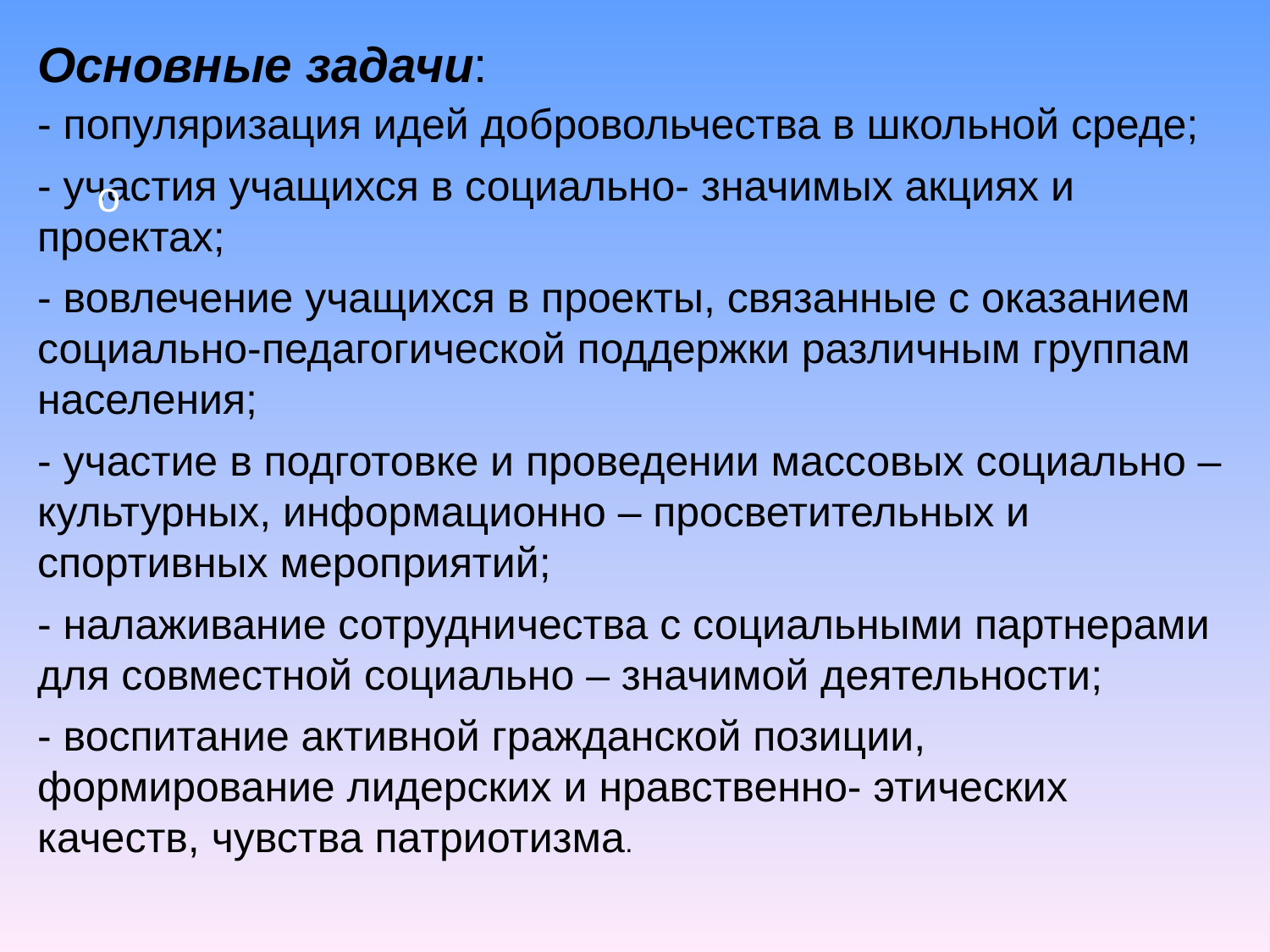

Основные задачи:
- популяризация идей добровольчества в школьной среде;
- участия учащихся в социально- значимых акциях и проектах;
- вовлечение учащихся в проекты, связанные с оказанием социально-педагогической поддержки различным группам населения;
- участие в подготовке и проведении массовых социально – культурных, информационно – просветительных и спортивных мероприятий;
- налаживание сотрудничества с социальными партнерами для совместной социально – значимой деятельности;
- воспитание активной гражданской позиции, формирование лидерских и нравственно- этических качеств, чувства патриотизма.
о